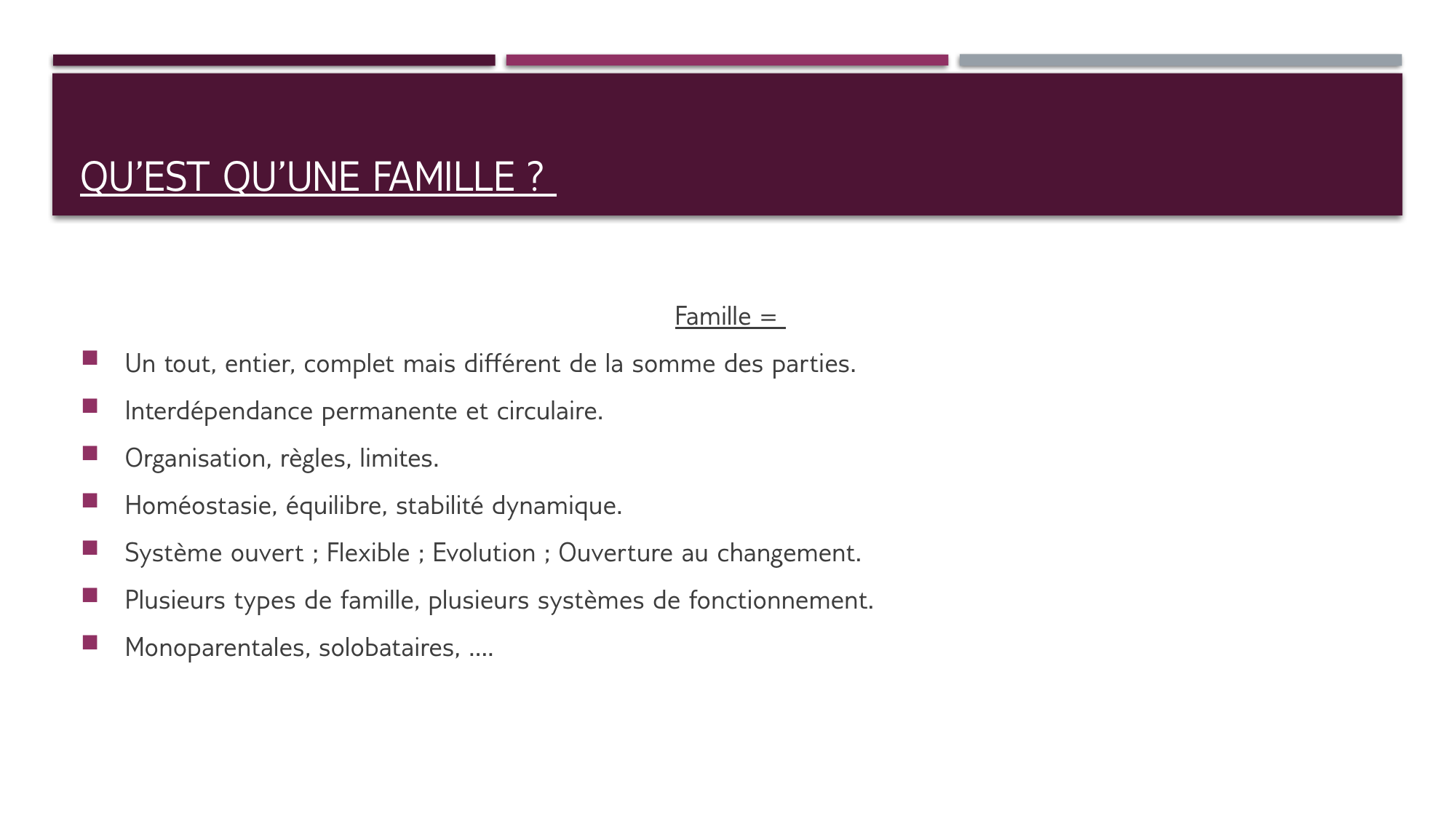

# Qu’est qu’une Famille ?
Famille =
 Un tout, entier, complet mais différent de la somme des parties.
 Interdépendance permanente et circulaire.
 Organisation, règles, limites.
 Homéostasie, équilibre, stabilité dynamique.
 Système ouvert ; Flexible ; Evolution ; Ouverture au changement.
 Plusieurs types de famille, plusieurs systèmes de fonctionnement.
 Monoparentales, solobataires, ….